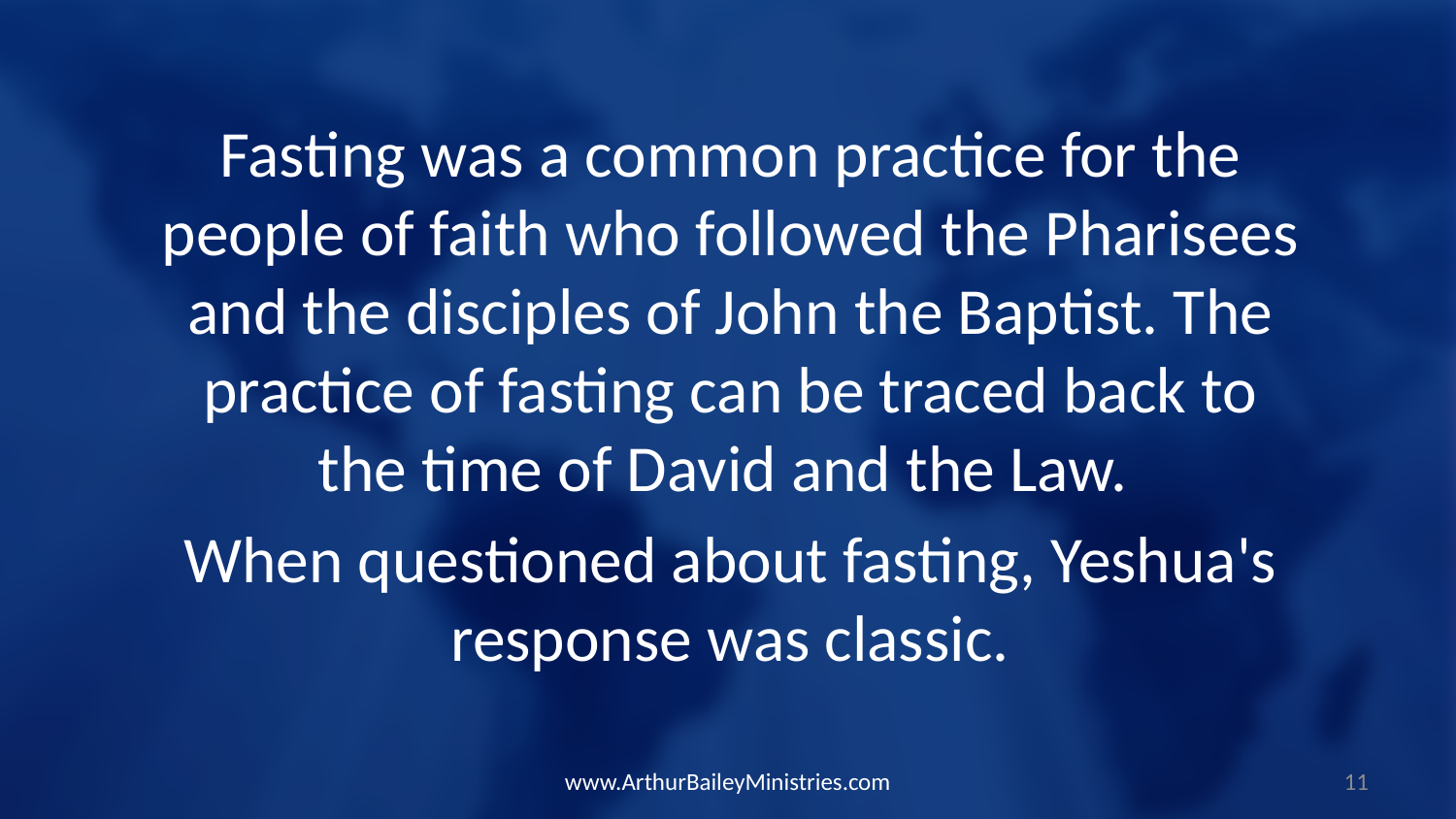

Fasting was a common practice for the people of faith who followed the Pharisees and the disciples of John the Baptist. The practice of fasting can be traced back to the time of David and the Law.
When questioned about fasting, Yeshua's response was classic.

www.ArthurBaileyMinistries.com
11